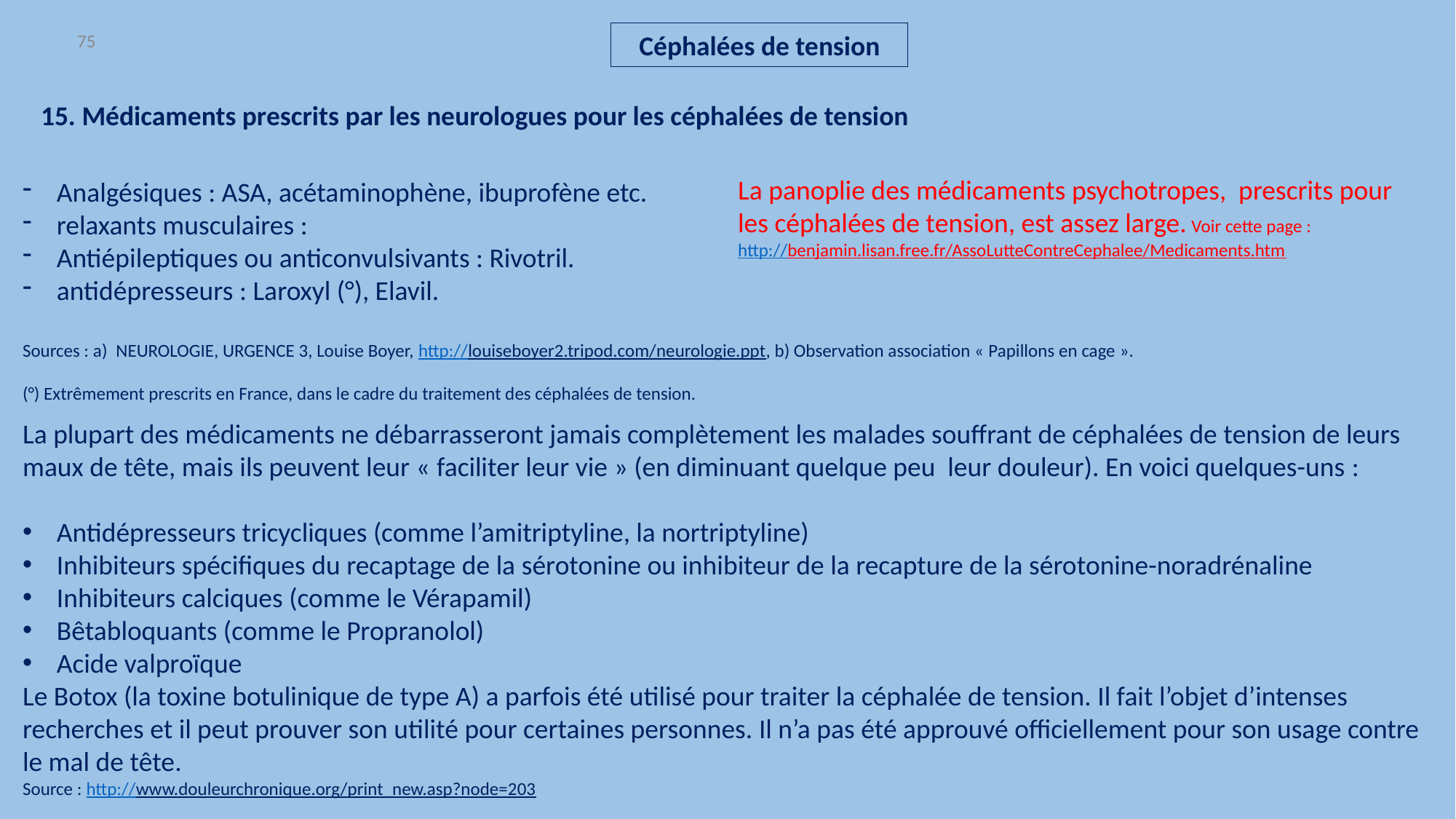

75
Céphalées de tension
15. Médicaments prescrits par les neurologues pour les céphalées de tension

Analgésiques : ASA, acétaminophène, ibuprofène etc.
relaxants musculaires :
Antiépileptiques ou anticonvulsivants : Rivotril.
antidépresseurs : Laroxyl (°), Elavil.

Sources : a)  NEUROLOGIE, URGENCE 3, Louise Boyer, http://louiseboyer2.tripod.com/neurologie.ppt, b) Observation association « Papillons en cage ».

(°) Extrêmement prescrits en France, dans le cadre du traitement des céphalées de tension.
La panoplie des médicaments psychotropes,  prescrits pour les céphalées de tension, est assez large. Voir cette page :
http://benjamin.lisan.free.fr/AssoLutteContreCephalee/Medicaments.htm
La plupart des médicaments ne débarrasseront jamais complètement les malades souffrant de céphalées de tension de leurs maux de tête, mais ils peuvent leur « faciliter leur vie » (en diminuant quelque peu  leur douleur). En voici quelques-uns :

Antidépresseurs tricycliques (comme l’amitriptyline, la nortriptyline)
Inhibiteurs spécifiques du recaptage de la sérotonine ou inhibiteur de la recapture de la sérotonine-noradrénaline
Inhibiteurs calciques (comme le Vérapamil)
Bêtabloquants (comme le Propranolol)
Acide valproïque
Le Botox (la toxine botulinique de type A) a parfois été utilisé pour traiter la céphalée de tension. Il fait l’objet d’intenses recherches et il peut prouver son utilité pour certaines personnes. Il n’a pas été approuvé officiellement pour son usage contre le mal de tête.
Source : http://www.douleurchronique.org/print_new.asp?node=203